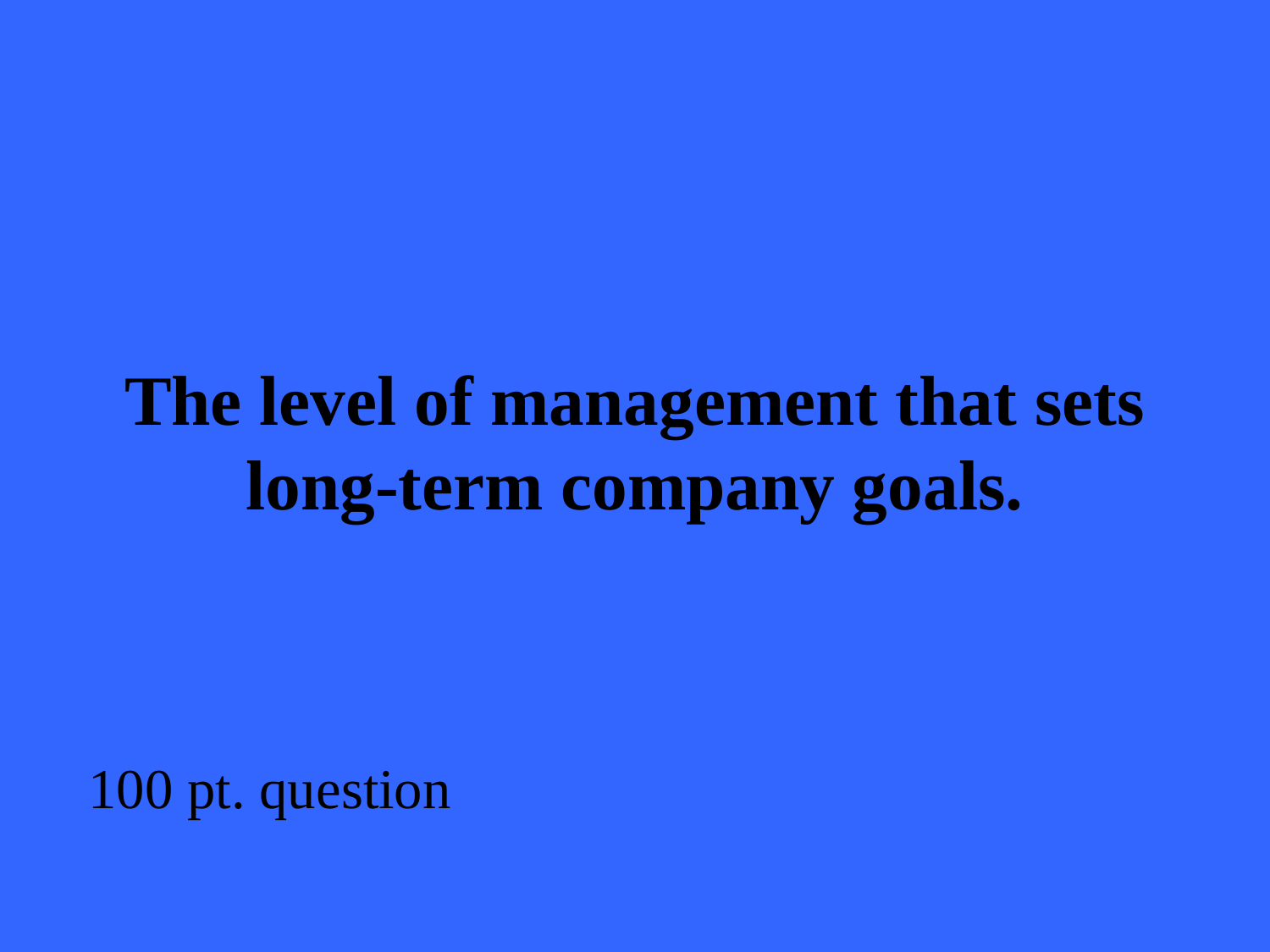

# The level of management that sets long-term company goals.
100 pt. question